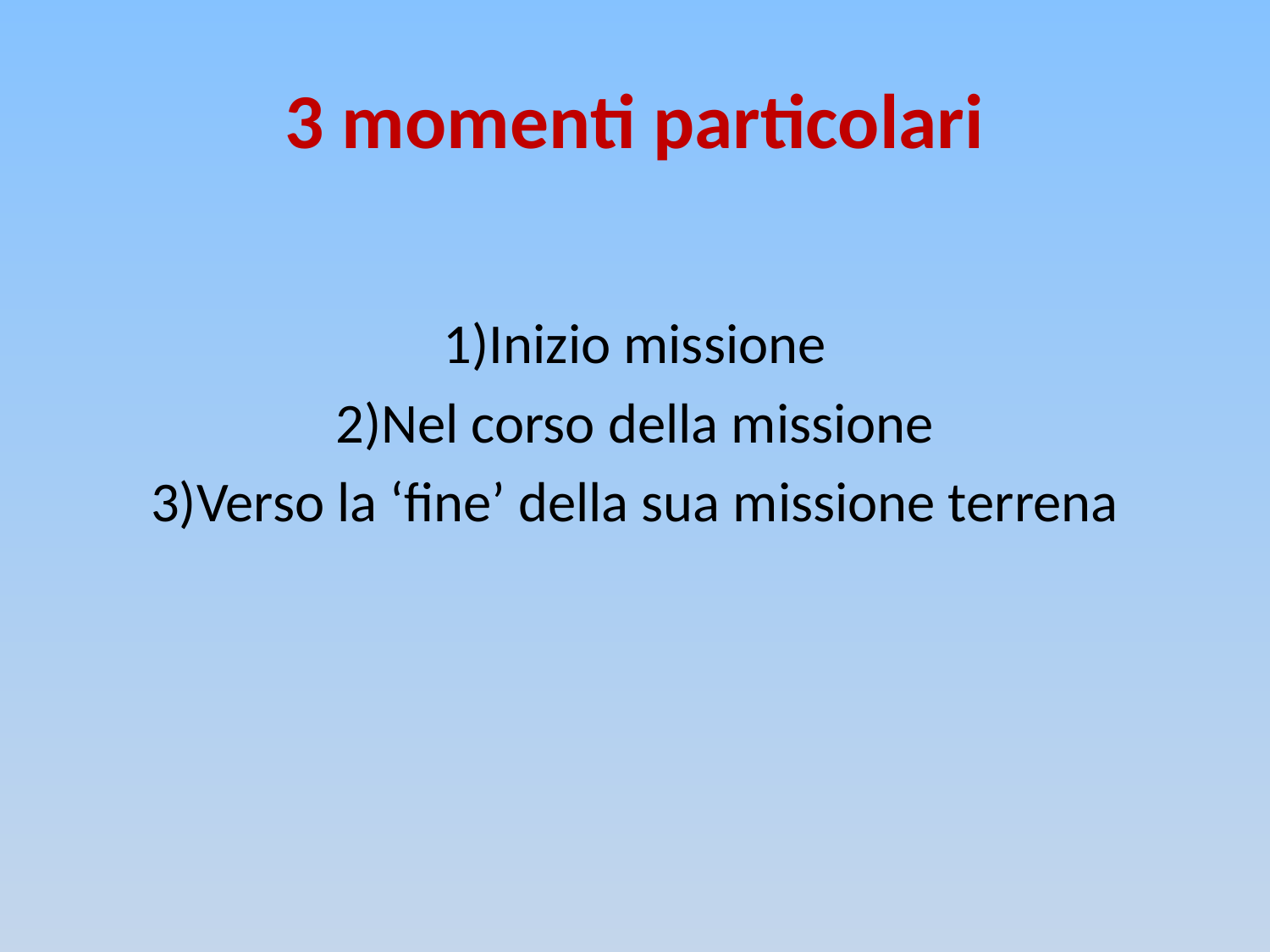

# 3 momenti particolari

1)Inizio missione
2)Nel corso della missione
3)Verso la ‘fine’ della sua missione terrena